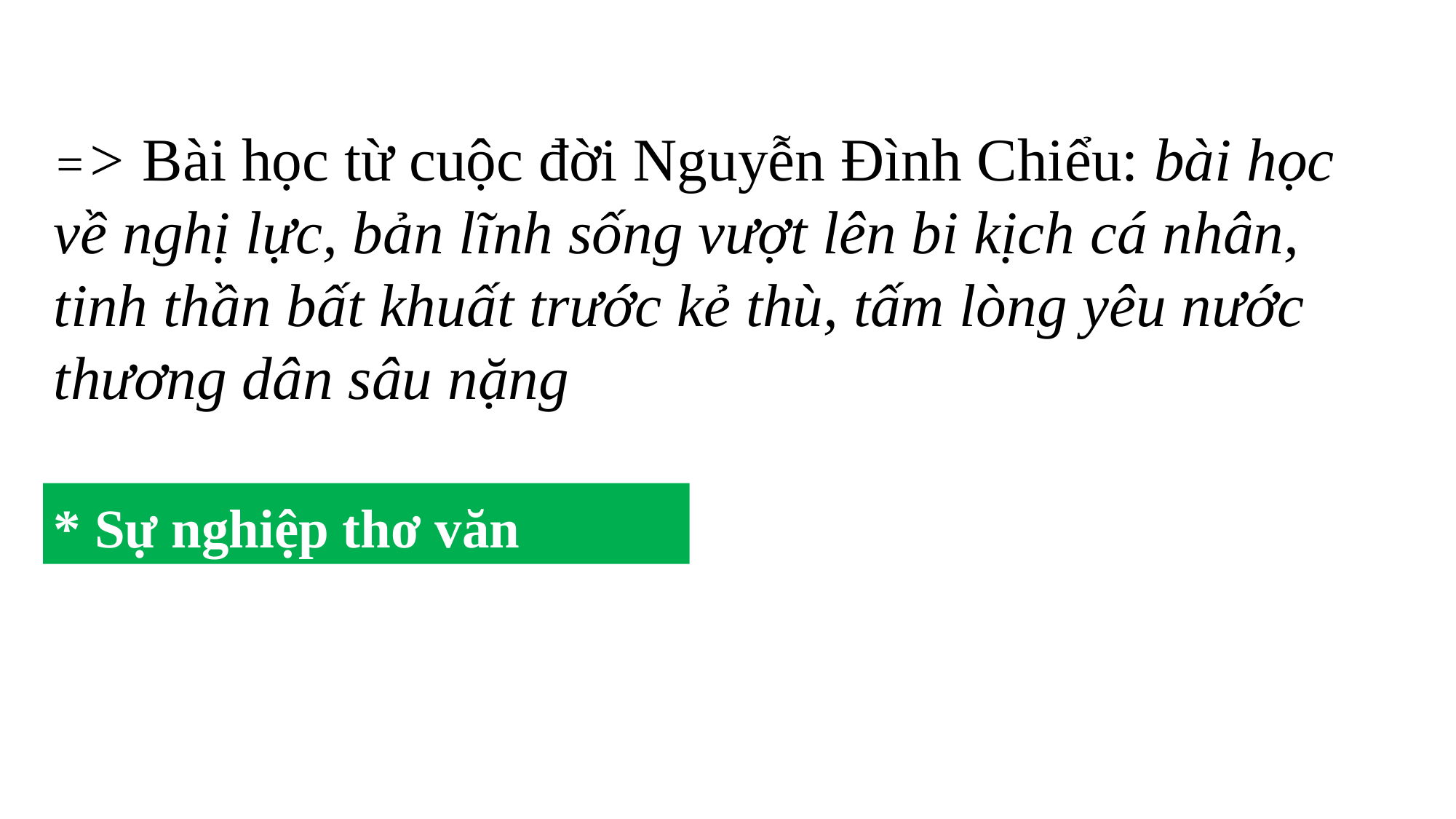

=> Bài học từ cuộc đời Nguyễn Đình Chiểu: bài học về nghị lực, bản lĩnh sống vượt lên bi kịch cá nhân, tinh thần bất khuất trước kẻ thù, tấm lòng yêu nước thương dân sâu nặng
* Sự nghiệp thơ văn